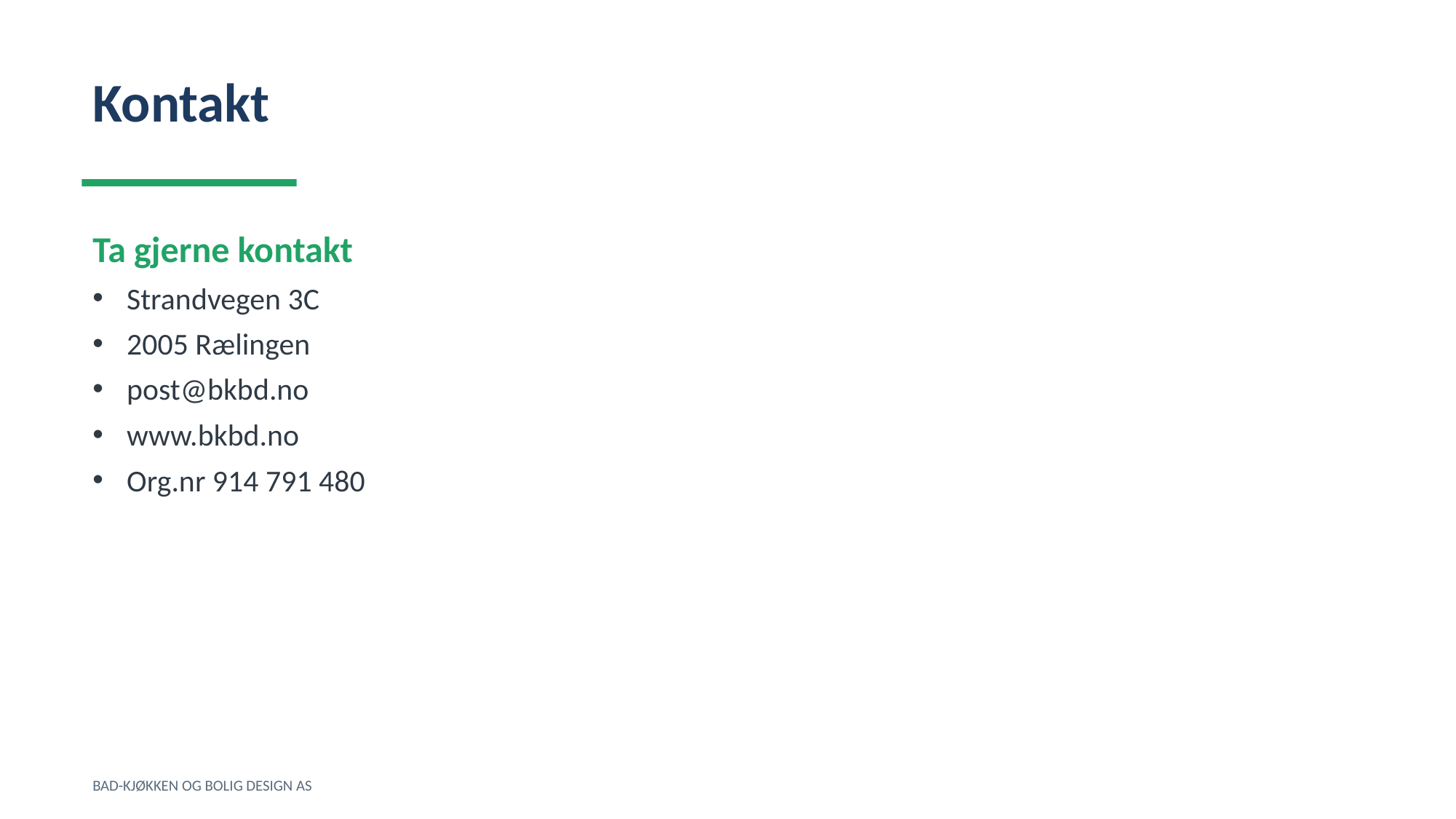

Kontakt

Ta gjerne kontakt
Strandvegen 3C
2005 Rælingen
post@bkbd.no
www.bkbd.no
Org.nr 914 791 480
BAD-KJØKKEN OG BOLIG DESIGN AS